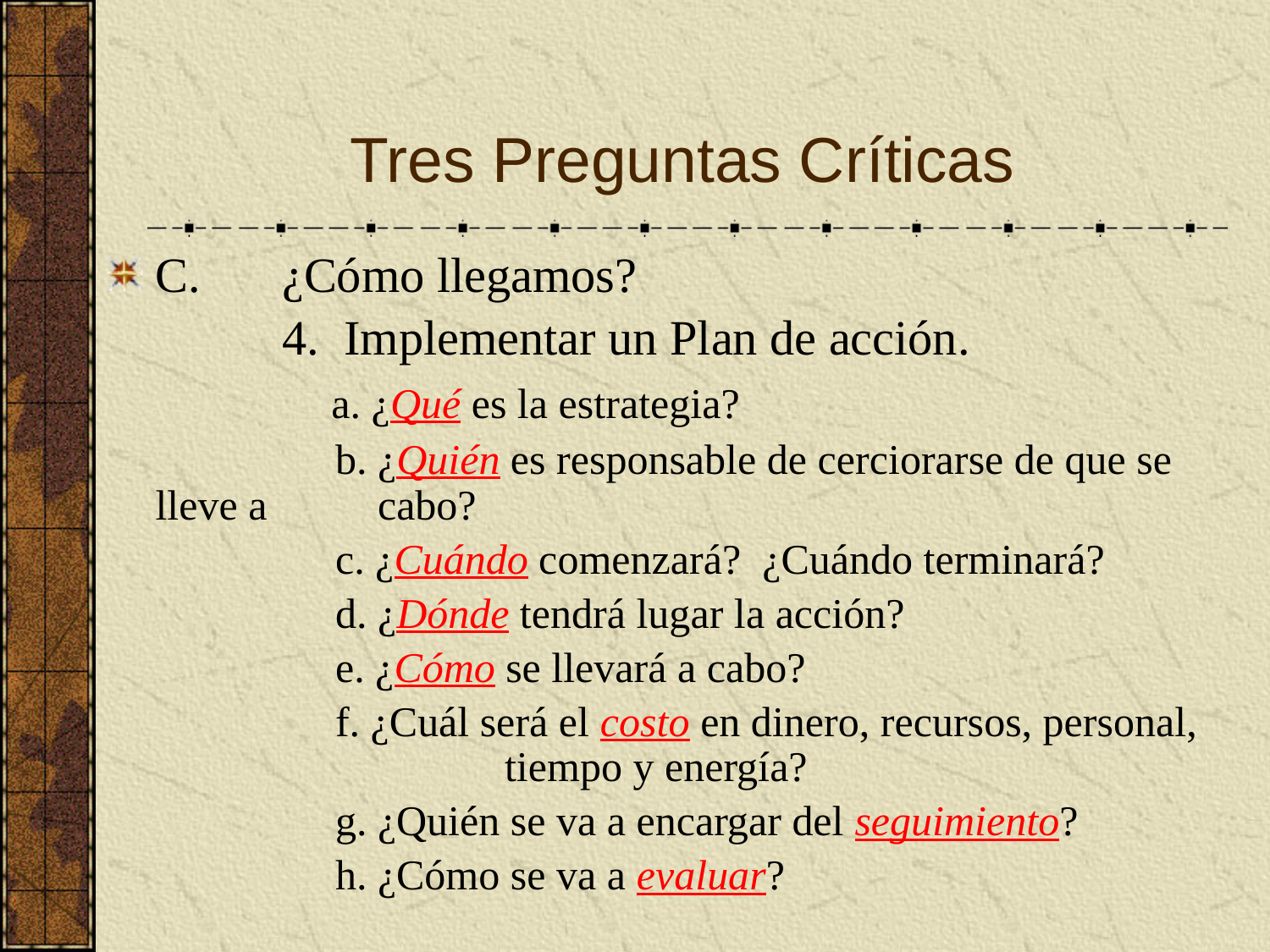

# Tres Preguntas Críticas
C.	¿Cómo llegamos?
		4.  Implementar un Plan de acción.
		    a. ¿Qué es la estrategia?
		     b. ¿Quién es responsable de cerciorarse de que se lleve a 	         cabo?
		     c. ¿Cuándo comenzará?  ¿Cuándo terminará?
		     d. ¿Dónde tendrá lugar la acción?
		     e. ¿Cómo se llevará a cabo?
		     f. ¿Cuál será el costo en dinero, recursos, personal, 	  	         tiempo y energía?
		     g. ¿Quién se va a encargar del seguimiento?
		     h. ¿Cómo se va a evaluar?